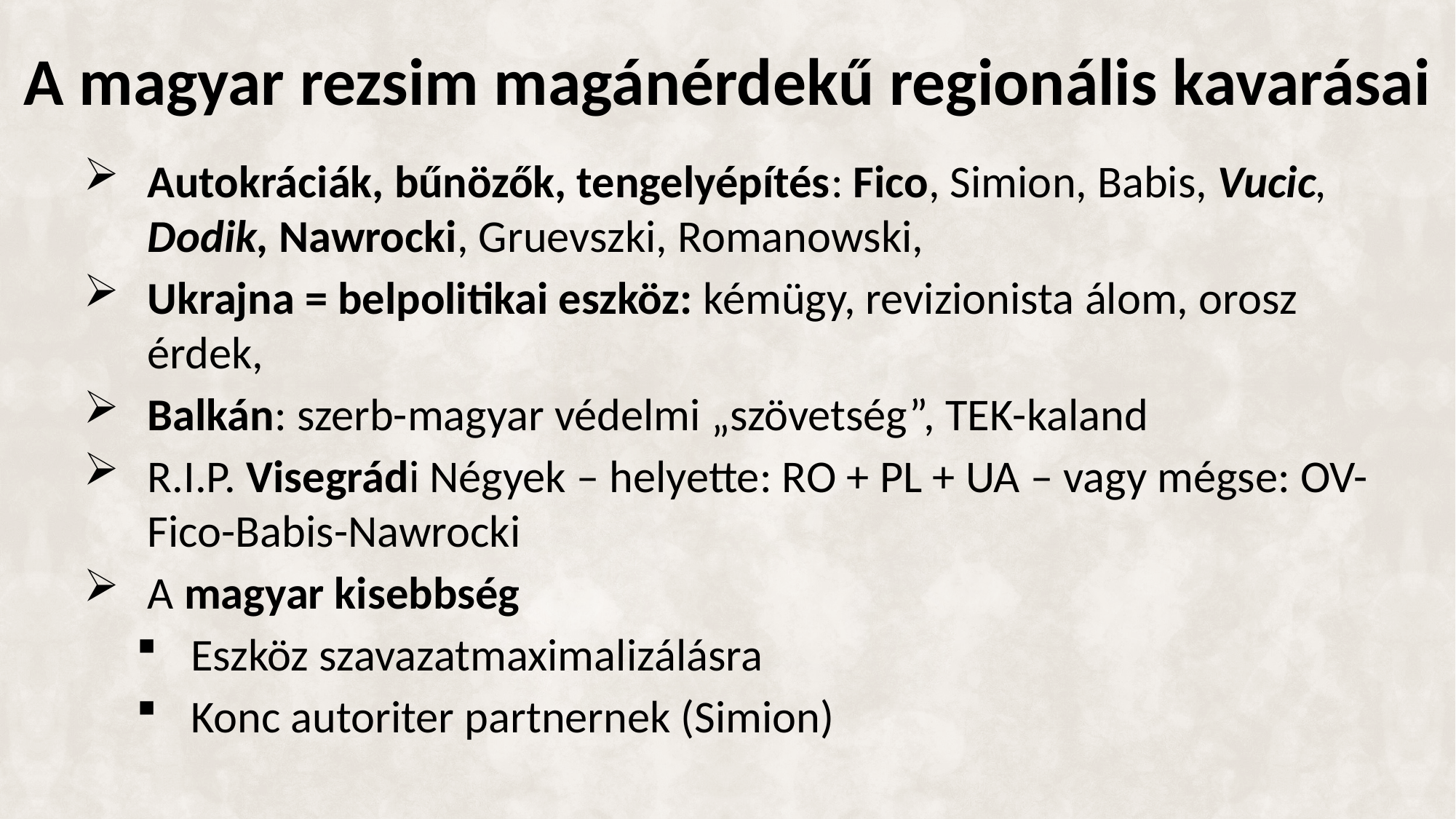

# A magyar rezsim magánérdekű regionális kavarásai
Autokráciák, bűnözők, tengelyépítés: Fico, Simion, Babis, Vucic, Dodik, Nawrocki, Gruevszki, Romanowski,
Ukrajna = belpolitikai eszköz: kémügy, revizionista álom, orosz érdek,
Balkán: szerb-magyar védelmi „szövetség”, TEK-kaland
R.I.P. Visegrádi Négyek – helyette: RO + PL + UA – vagy mégse: OV-Fico-Babis-Nawrocki
A magyar kisebbség
Eszköz szavazatmaximalizálásra
Konc autoriter partnernek (Simion)